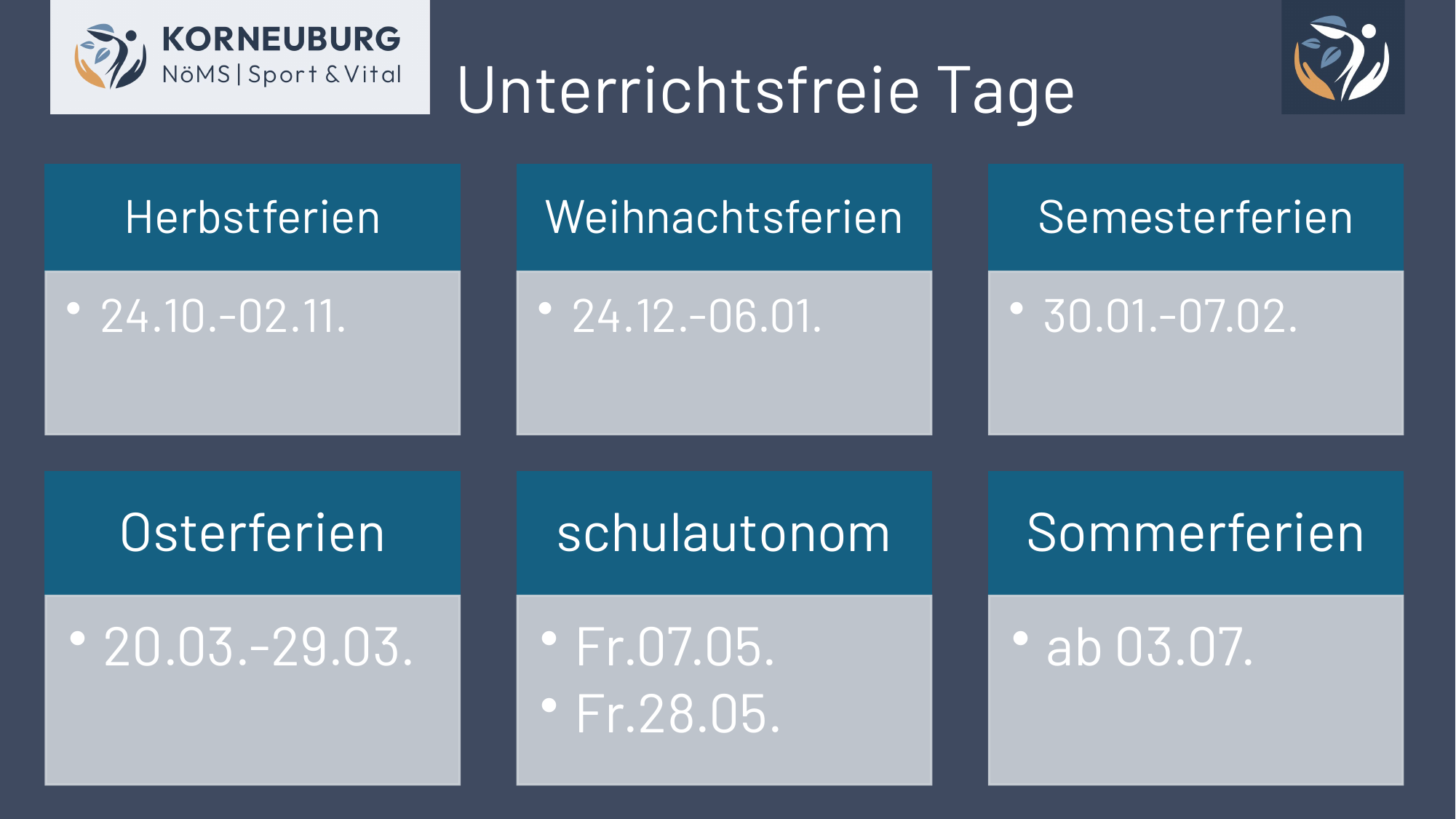

# Unterrichtsfreie Tage
Herbstferien
24.10.-02.11.
Weihnachtsferien
24.12.-06.01.
Semesterferien
30.01.-07.02.
Osterferien
20.03.-29.03.
schulautonom
Fr.07.05.
Fr.28.05.
Sommerferien
ab 03.07.